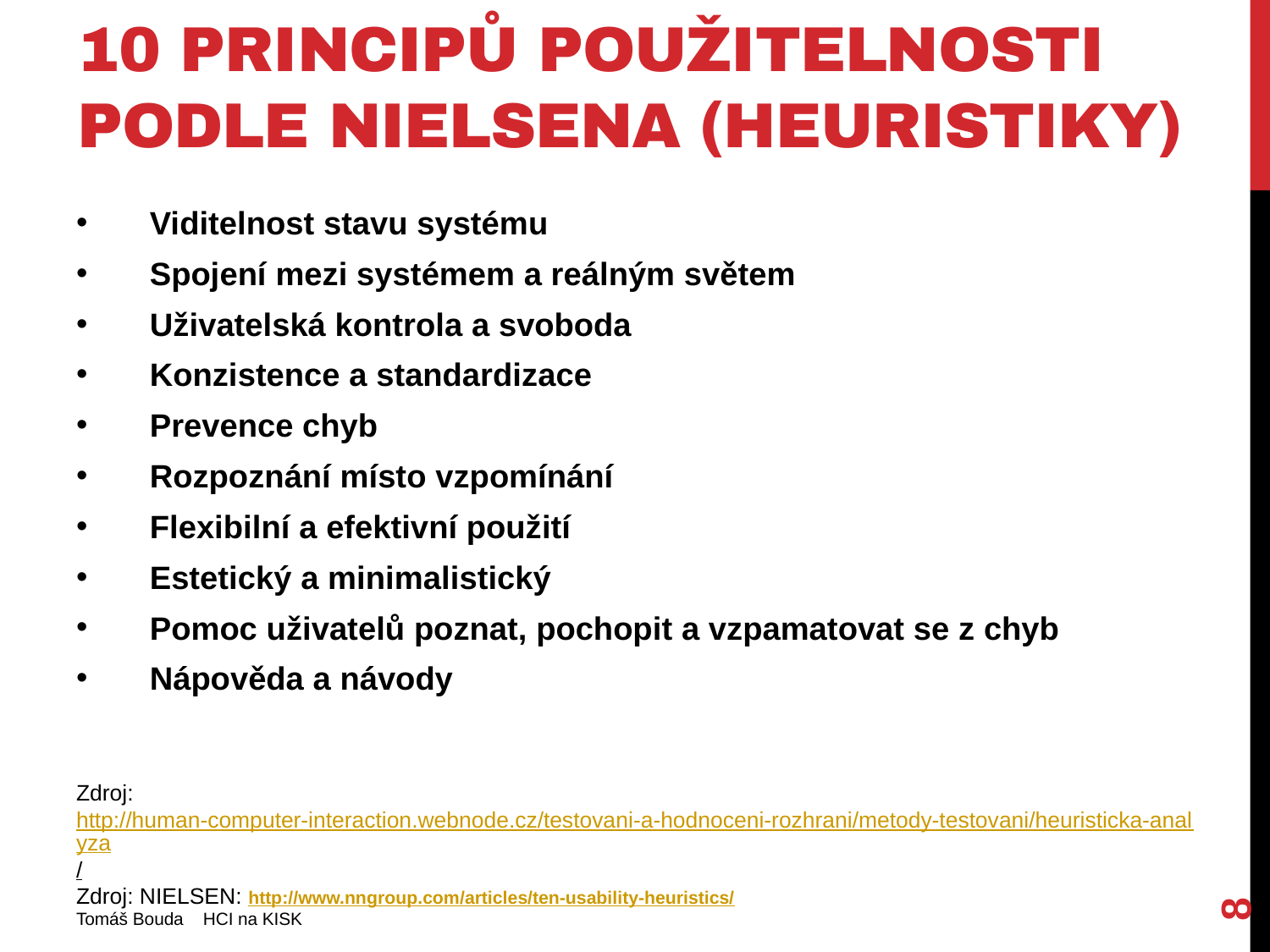

# 10 principů použitelnosti podle Nielsena (Heuristiky)
Viditelnost stavu systému
Spojení mezi systémem a reálným světem
Uživatelská kontrola a svoboda
Konzistence a standardizace
Prevence chyb
Rozpoznání místo vzpomínání
Flexibilní a efektivní použití
Estetický a minimalistický
Pomoc uživatelů poznat, pochopit a vzpamatovat se z chyb
Nápověda a návody

Zdroj: http://human-computer-interaction.webnode.cz/testovani-a-hodnoceni-rozhrani/metody-testovani/heuristicka-analyza/
Zdroj: NIELSEN: http://www.nngroup.com/articles/ten-usability-heuristics/
8
Tomáš Bouda    HCI na KISK